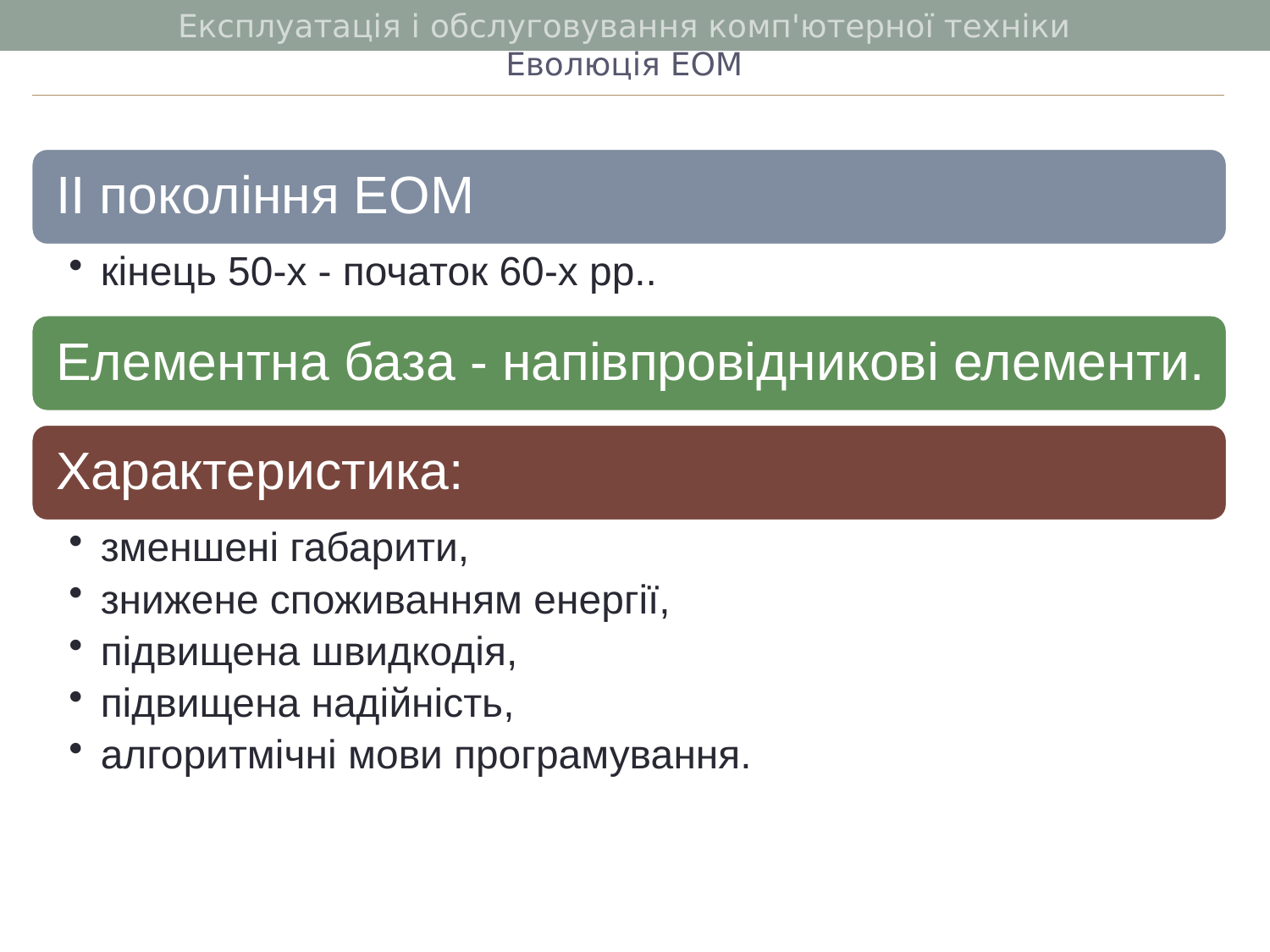

Експлуатація і обслуговування комп'ютерної техніки
Еволюція ЕОМ
ІІ покоління ЕОМ
кінець 50-х - початок 60-х рр..
Елементна база - напівпровідникові елементи.
Характеристика:
зменшені габарити,
знижене споживанням енергії,
підвищена швидкодія,
підвищена надійність,
алгоритмічні мови програмування.
..